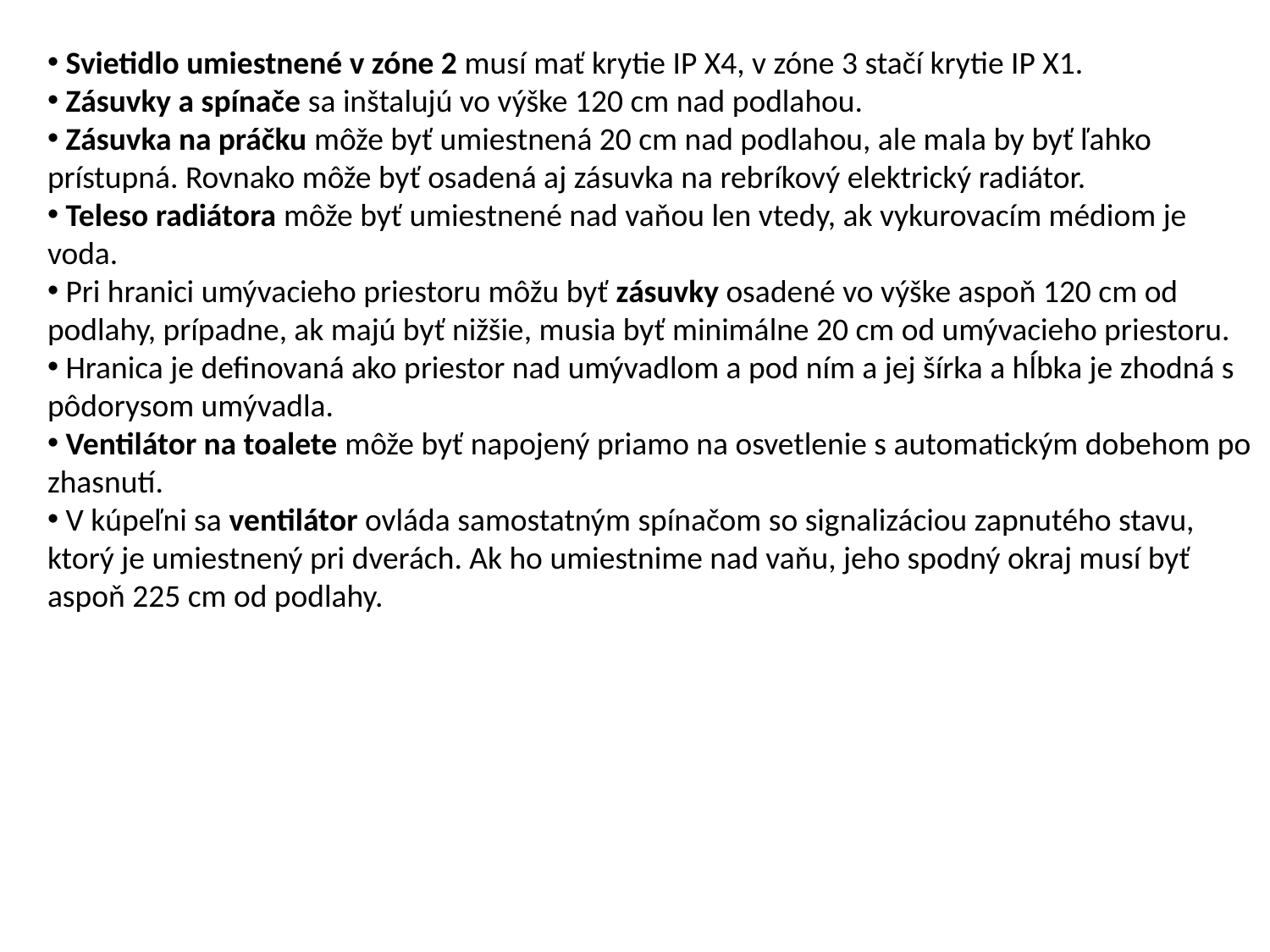

Svietidlo umiestnené v zóne 2 musí mať krytie IP X4, v zóne 3 stačí krytie IP X1.
 Zásuvky a spínače sa inštalujú vo výške 120 cm nad podlahou.
 Zásuvka na práčku môže byť umiestnená 20 cm nad podlahou, ale mala by byť ľahko prístupná. Rovnako môže byť osadená aj zásuvka na rebríkový elektrický radiátor.
 Teleso radiátora môže byť umiestnené nad vaňou len vtedy, ak vykurovacím médiom je voda.
 Pri hranici umývacieho priestoru môžu byť zásuvky osadené vo výške aspoň 120 cm od podlahy, prípadne, ak majú byť nižšie, musia byť minimálne 20 cm od umývacieho priestoru.
 Hranica je definovaná ako priestor nad umývadlom a pod ním a jej šírka a hĺbka je zhodná s pôdorysom umývadla.
 Ventilátor na toalete môže byť napojený priamo na osvetlenie s automatickým dobehom po zhasnutí.
 V kúpeľni sa ventilátor ovláda samostatným spínačom so signalizáciou zapnutého stavu, ktorý je umiestnený pri dverách. Ak ho umiestnime nad vaňu, jeho spodný okraj musí byť aspoň 225 cm od podlahy.